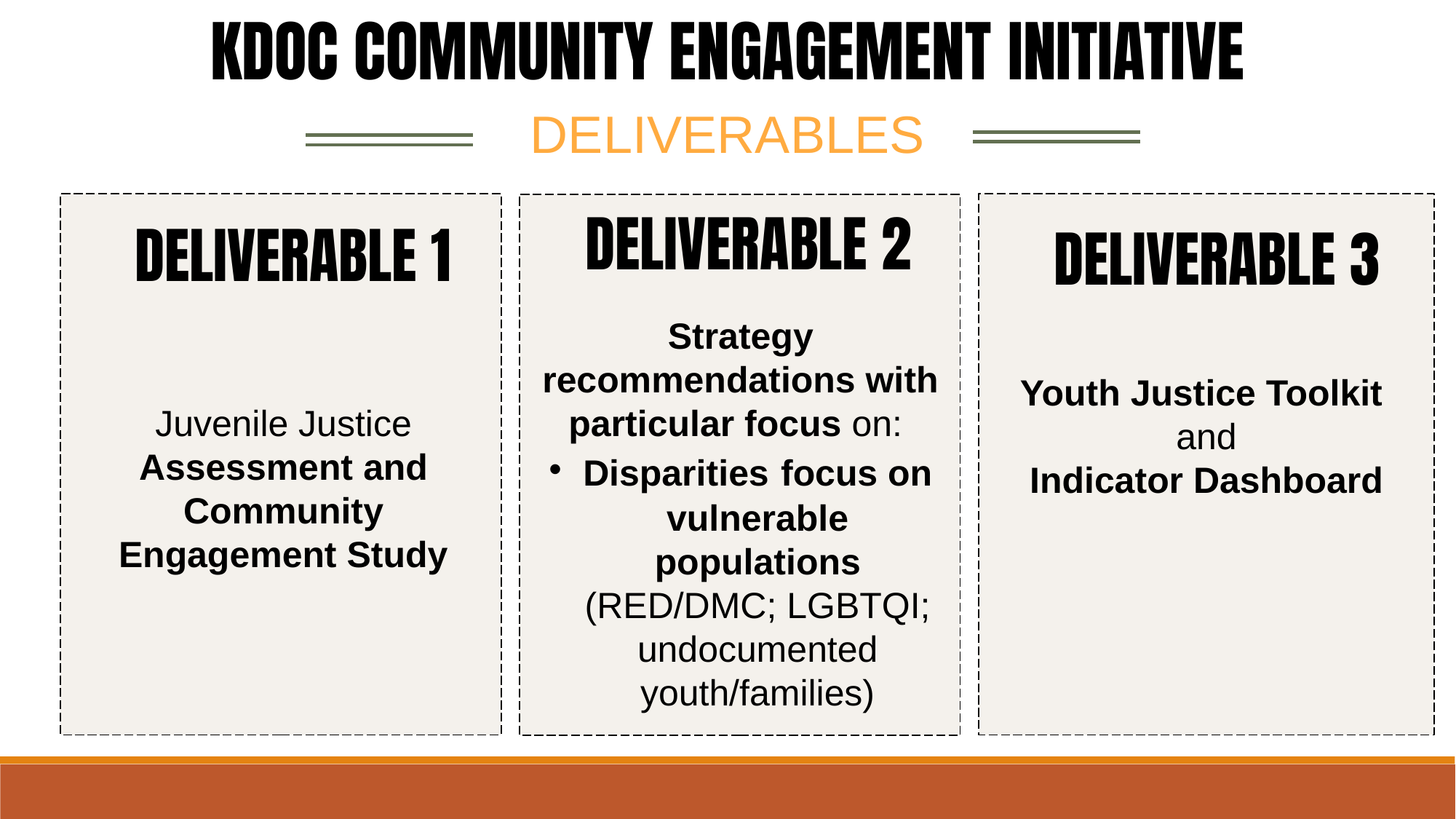

KDOC COMMUNITY ENGAGEMENT INITIATIVE
DELIVERABLES

DELIVERABLE 1
Juvenile Justice Assessment and Community Engagement Study

DELIVERABLE 3
Youth Justice Toolkit
and
Indicator Dashboard

DELIVERABLE 2
Strategy recommendations with particular focus on:
Disparities focus on vulnerable populations (RED/DMC; LGBTQI; undocumented youth/families)